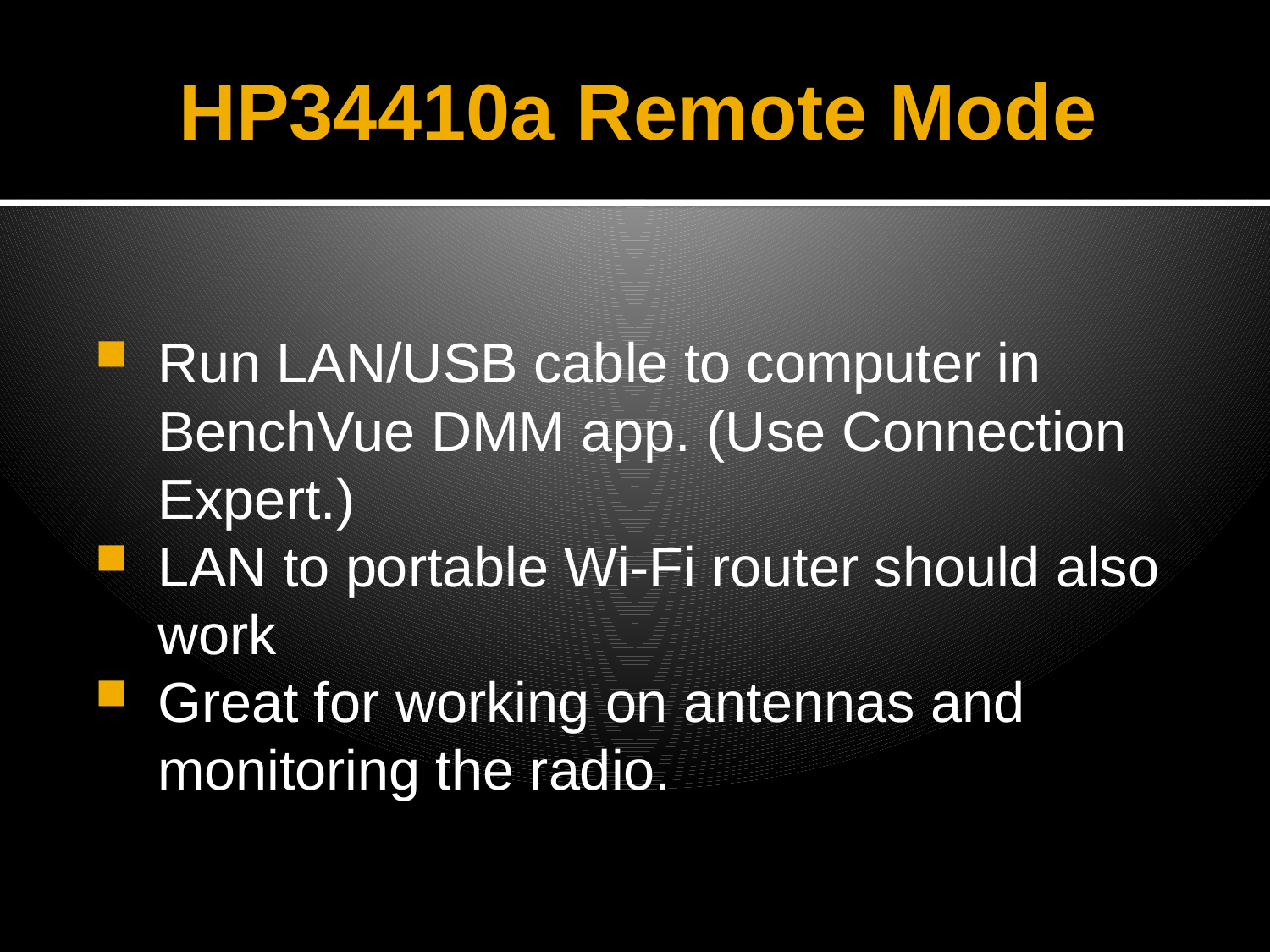

# HP34410a Remote Mode

Run LAN/USB cable to computer in BenchVue DMM app. (Use Connection Expert.)
LAN to portable Wi-Fi router should also work
Great for working on antennas and monitoring the radio.